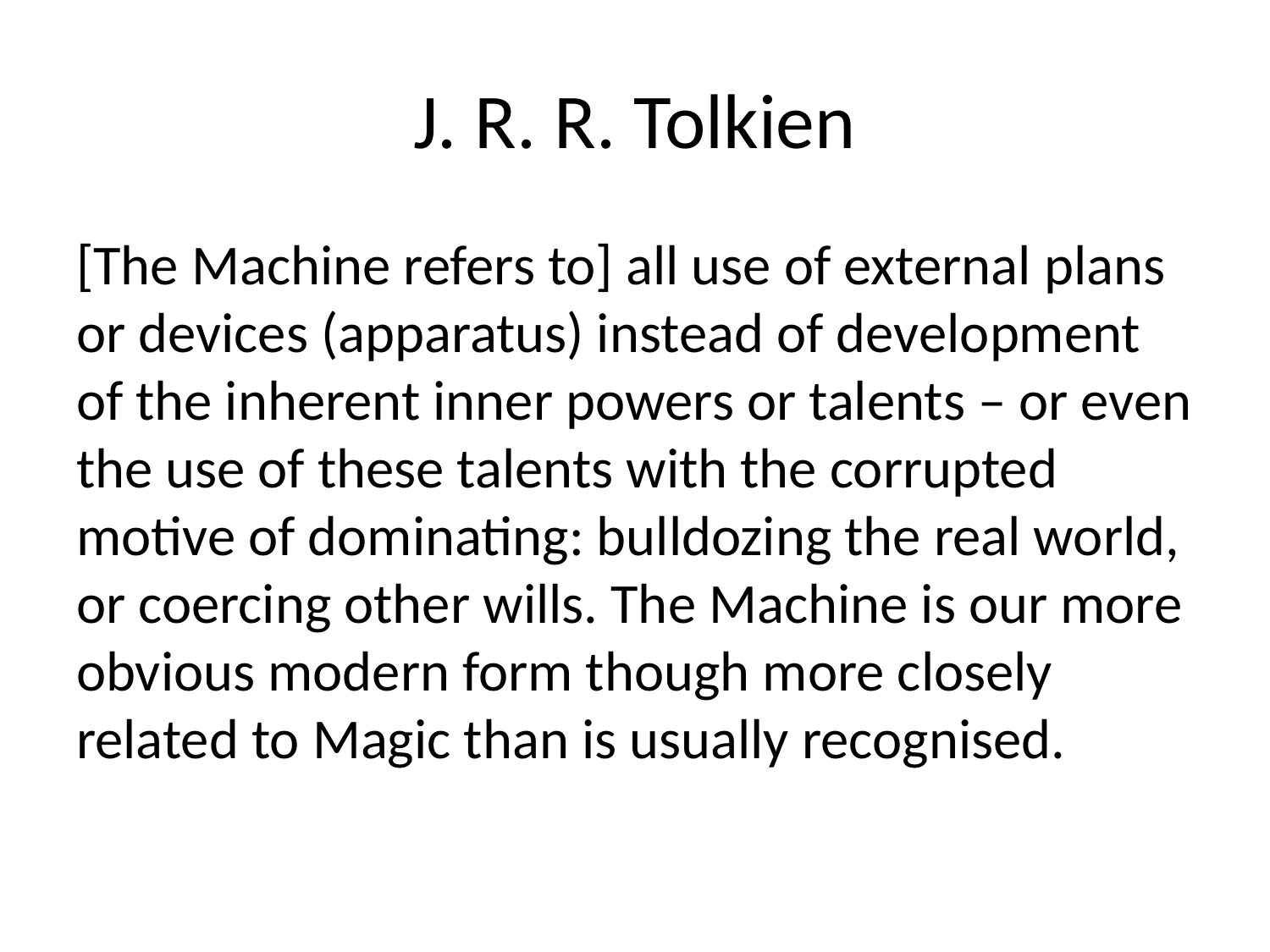

# J. R. R. Tolkien
[The Machine refers to] all use of external plans or devices (apparatus) instead of development of the inherent inner powers or talents – or even the use of these talents with the corrupted motive of dominating: bulldozing the real world, or coercing other wills. The Machine is our more obvious modern form though more closely related to Magic than is usually recognised.